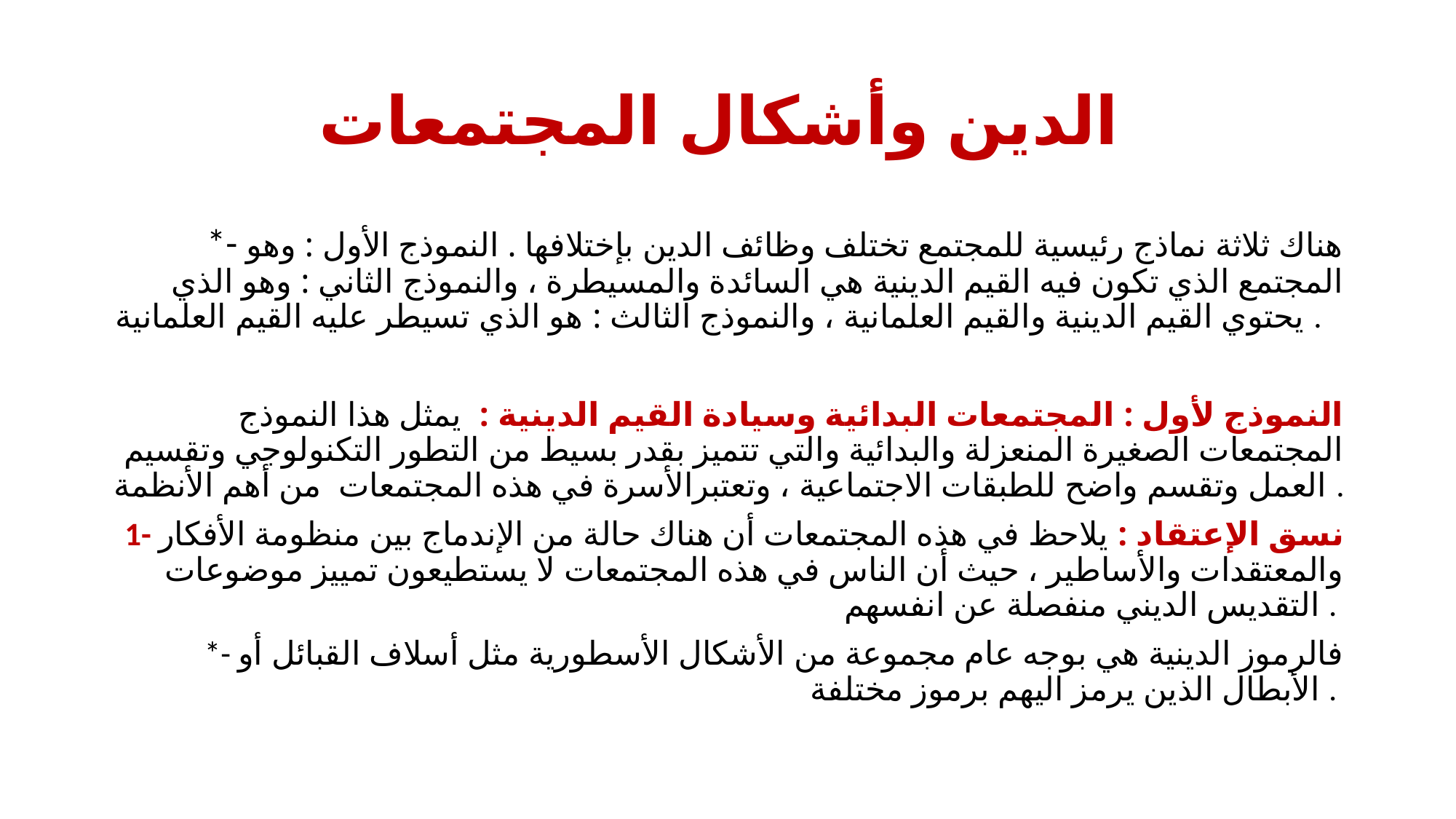

# الدين وأشكال المجتمعات
*- هناك ثلاثة نماذج رئيسية للمجتمع تختلف وظائف الدين بإختلافها . النموذج الأول : وهو المجتمع الذي تكون فيه القيم الدينية هي السائدة والمسيطرة ، والنموذج الثاني : وهو الذي يحتوي القيم الدينية والقيم العلمانية ، والنموذج الثالث : هو الذي تسيطر عليه القيم العلمانية .

النموذج لأول : المجتمعات البدائية وسيادة القيم الدينية :  يمثل هذا النموذج المجتمعات الصغيرة المنعزلة والبدائية والتي تتميز بقدر بسيط من التطور التكنولوجي وتقسيم العمل وتقسم واضح للطبقات الاجتماعية ، وتعتبرالأسرة في هذه المجتمعات  من أهم الأنظمة .
1- نسق الإعتقاد : يلاحظ في هذه المجتمعات أن هناك حالة من الإندماج بين منظومة الأفكار والمعتقدات والأساطير ، حيث أن الناس في هذه المجتمعات لا يستطيعون تمييز موضوعات التقديس الديني منفصلة عن انفسهم .
*- فالرموز الدينية هي بوجه عام مجموعة من الأشكال الأسطورية مثل أسلاف القبائل أو الأبطال الذين يرمز اليهم برموز مختلفة .